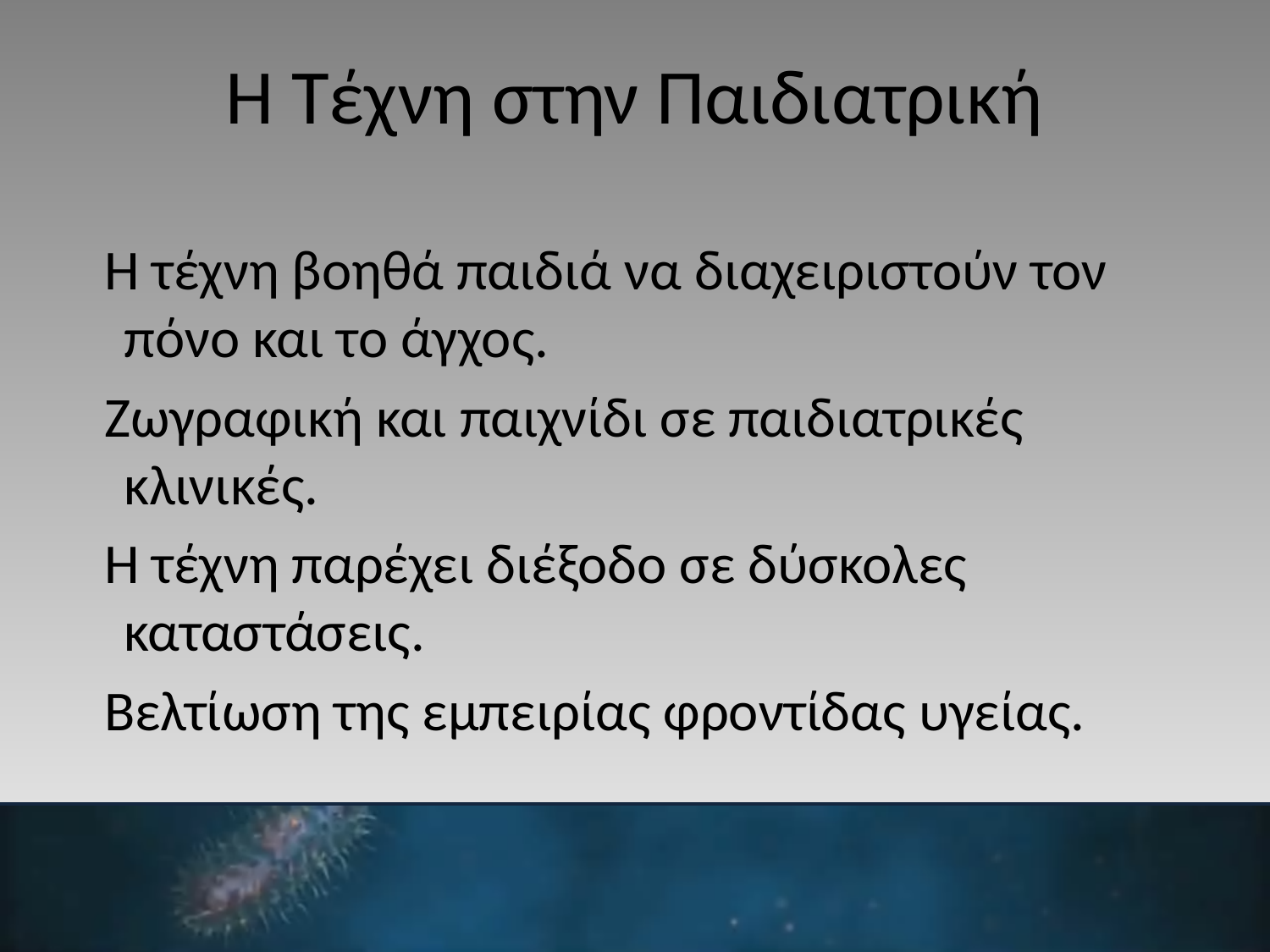

# Η Τέχνη στην Παιδιατρική

Η τέχνη βοηθά παιδιά να διαχειριστούν τον πόνο και το άγχος.
Ζωγραφική και παιχνίδι σε παιδιατρικές κλινικές.
Η τέχνη παρέχει διέξοδο σε δύσκολες καταστάσεις.
Βελτίωση της εμπειρίας φροντίδας υγείας.